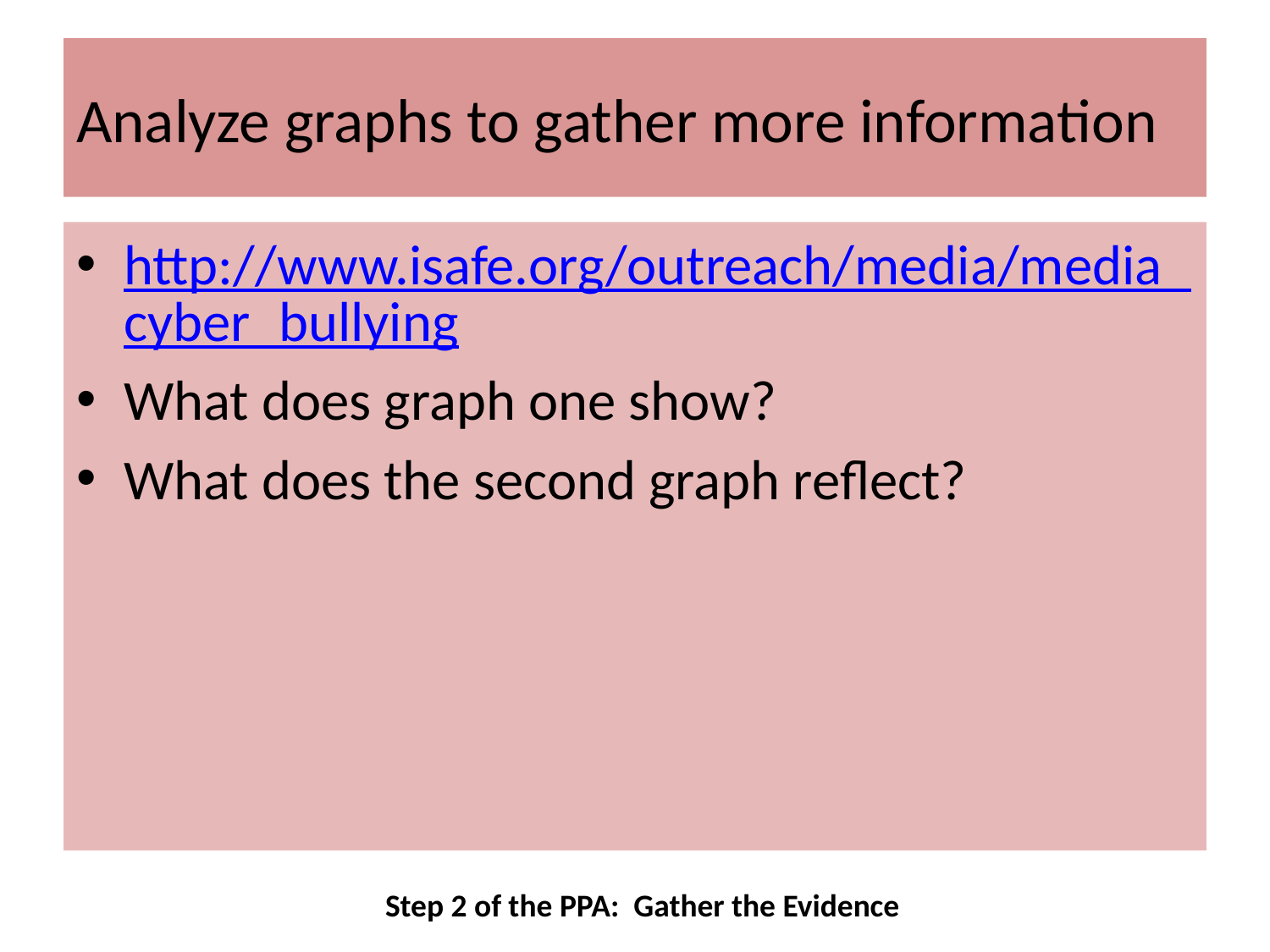

# Analyze graphs to gather more information
http://www.isafe.org/outreach/media/media_cyber_bullying
What does graph one show?
What does the second graph reflect?

Step 2 of the PPA:  Gather the Evidence